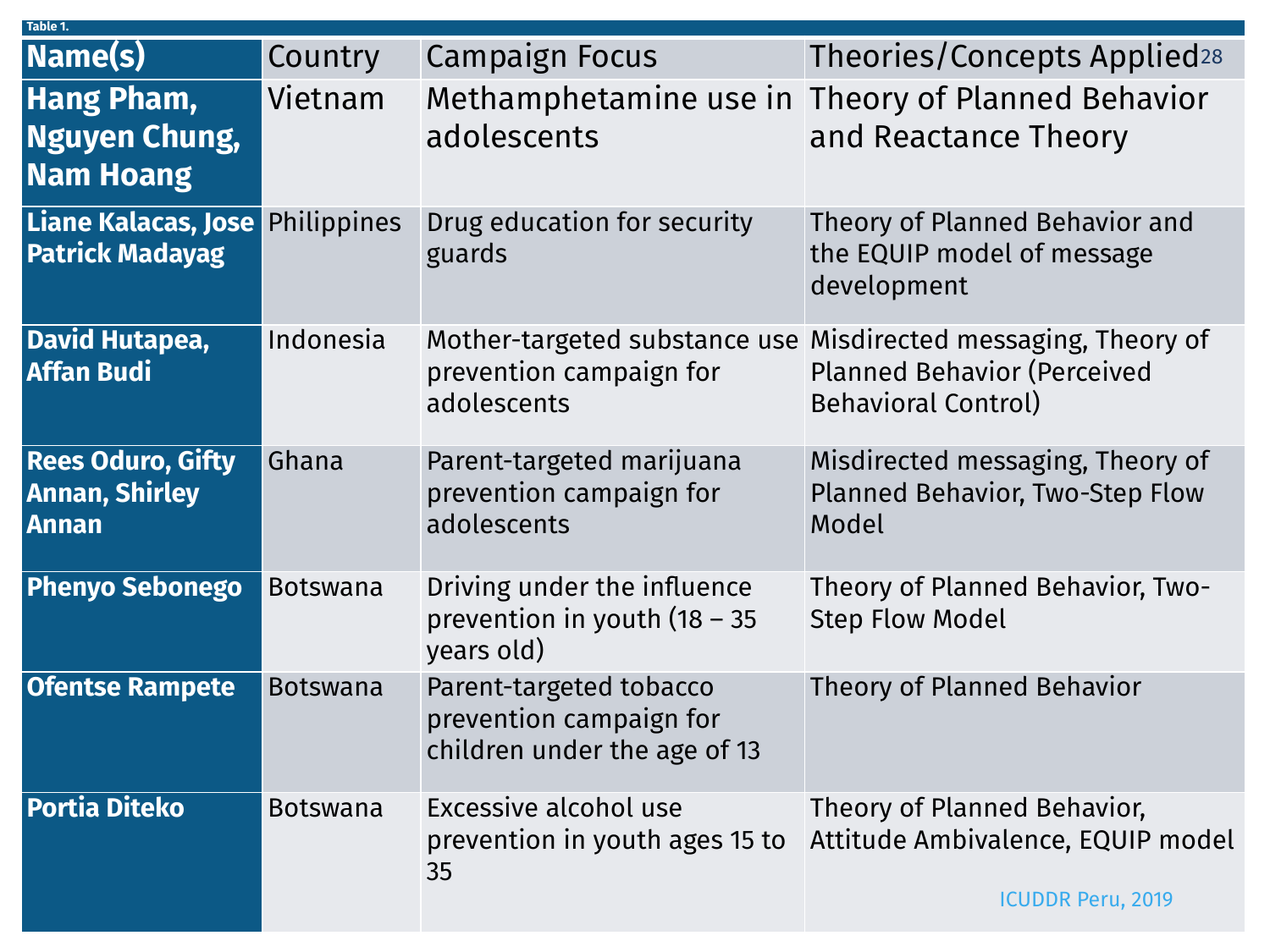

#
| Table 1. |  |  |  |
| --- | --- | --- | --- |
| Name(s) | Country | Campaign Focus | Theories/Concepts Applied |
| Hang Pham, Nguyen Chung, Nam Hoang | Vietnam | Methamphetamine use in adolescents | Theory of Planned Behavior and Reactance Theory |
| Liane Kalacas, Jose Patrick Madayag | Philippines | Drug education for security guards | Theory of Planned Behavior and the EQUIP model of message development |
| David Hutapea, Affan Budi | Indonesia | Mother-targeted substance use prevention campaign for adolescents | Misdirected messaging, Theory of Planned Behavior (Perceived Behavioral Control) |
| Rees Oduro, Gifty Annan, Shirley Annan | Ghana | Parent-targeted marijuana prevention campaign for adolescents | Misdirected messaging, Theory of Planned Behavior, Two-Step Flow Model |
| Phenyo Sebonego | Botswana | Driving under the influence prevention in youth (18 – 35 years old) | Theory of Planned Behavior, Two-Step Flow Model |
| Ofentse Rampete | Botswana | Parent-targeted tobacco prevention campaign for children under the age of 13 | Theory of Planned Behavior |
| Portia Diteko | Botswana | Excessive alcohol use prevention in youth ages 15 to 35 | Theory of Planned Behavior, Attitude Ambivalence, EQUIP model |
28
ICUDDR Peru, 2019